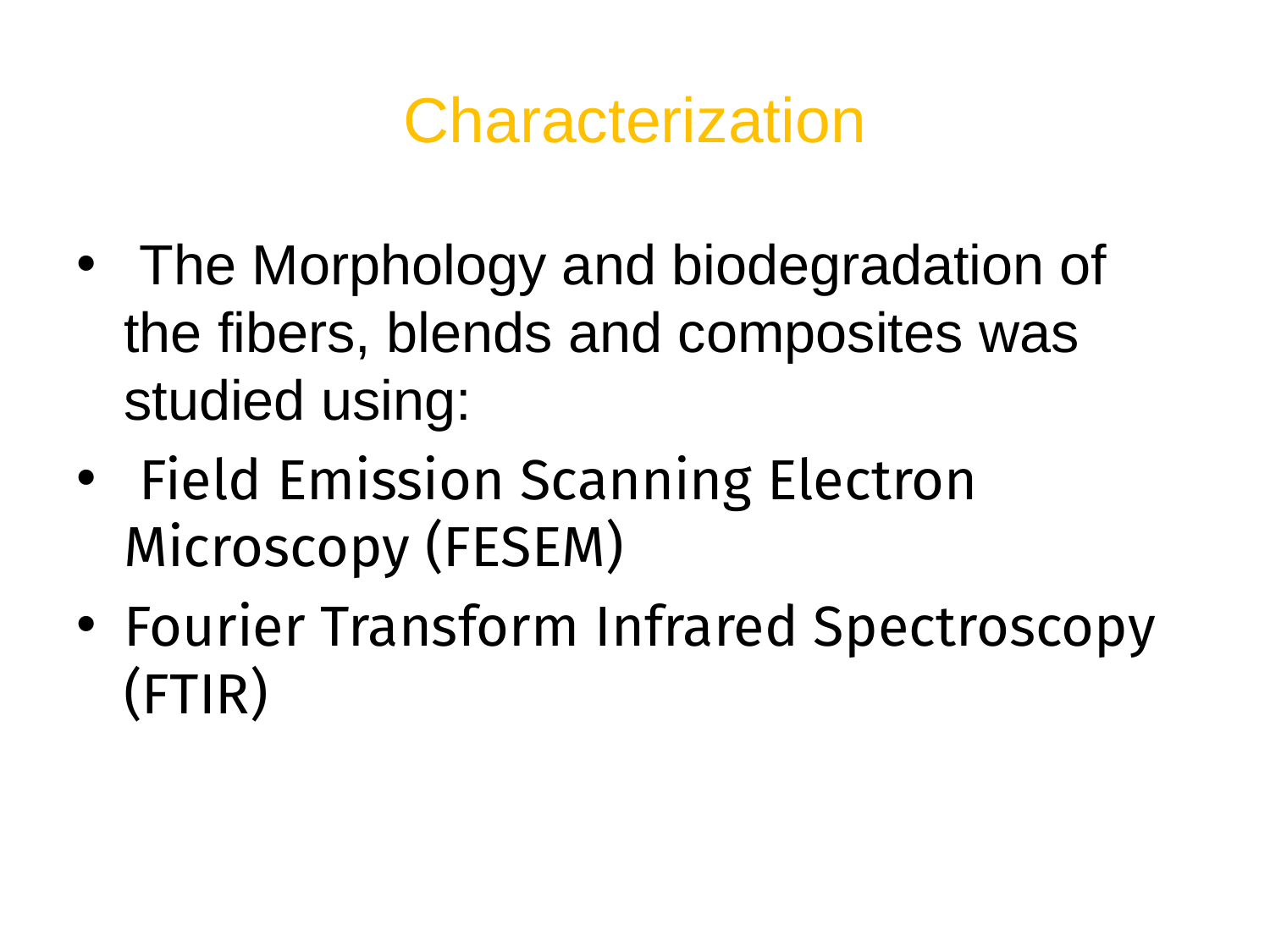

# Characterization
 The Morphology and biodegradation of the fibers, blends and composites was studied using:
 Field Emission Scanning Electron Microscopy (FESEM)
Fourier Transform Infrared Spectroscopy (FTIR)